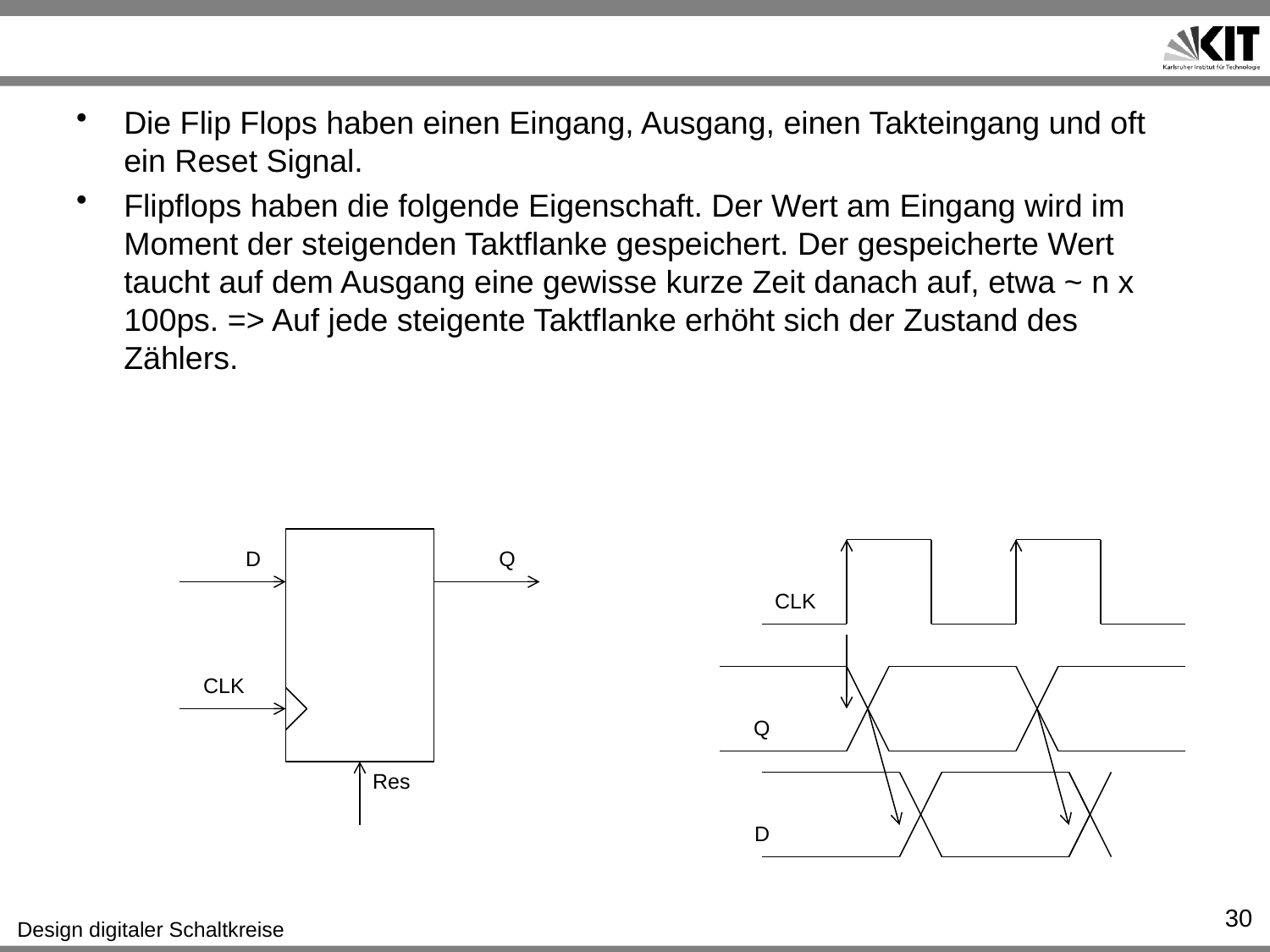

#
Die Flip Flops haben einen Eingang, Ausgang, einen Takteingang und oft ein Reset Signal.
Flipflops haben die folgende Eigenschaft. Der Wert am Eingang wird im Moment der steigenden Taktflanke gespeichert. Der gespeicherte Wert taucht auf dem Ausgang eine gewisse kurze Zeit danach auf, etwa ~ n x 100ps. => Auf jede steigente Taktflanke erhöht sich der Zustand des Zählers.

D
Q
CLK
CLK
Q
Res
D
30